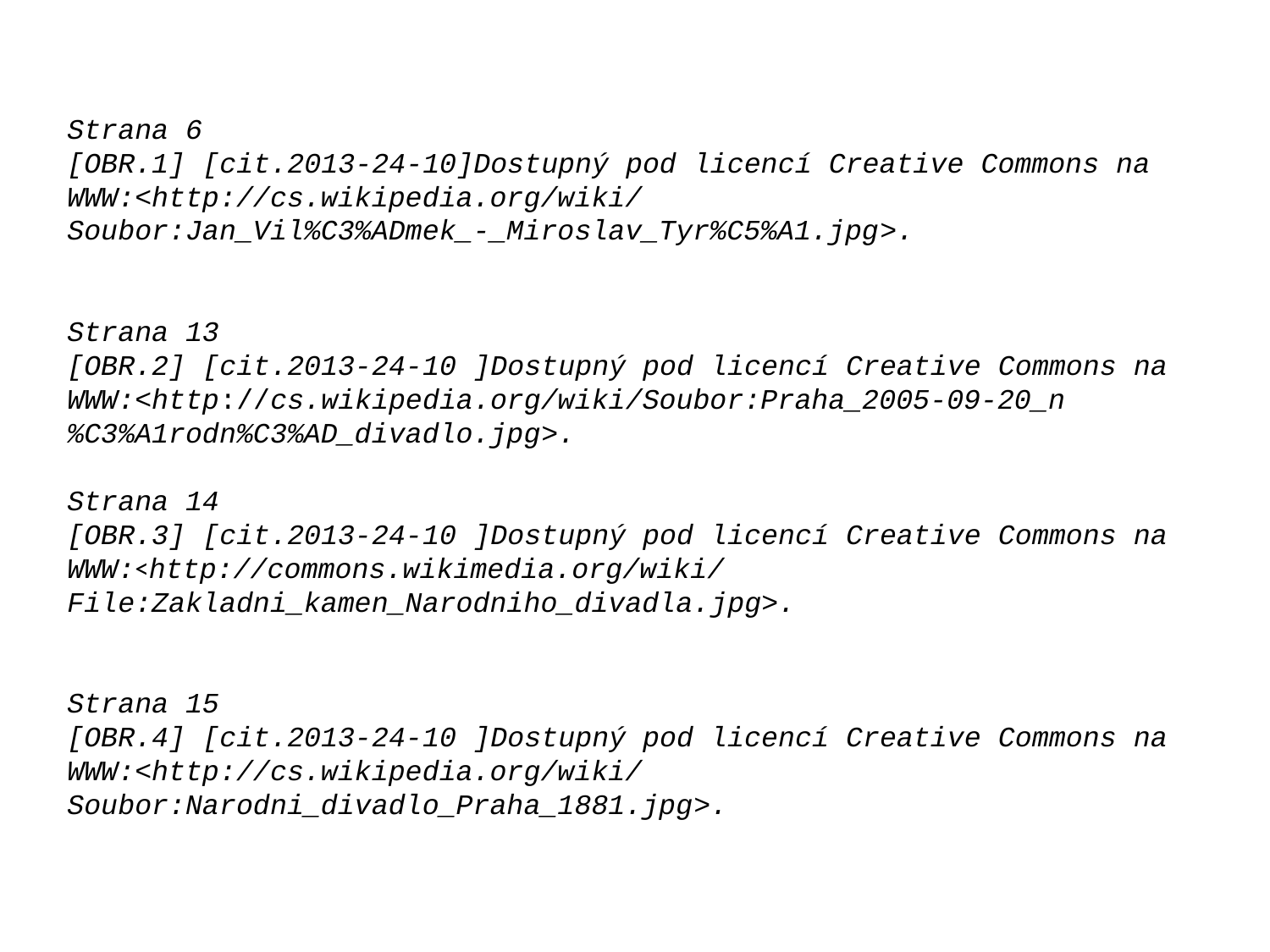

Strana 6
[OBR.1] [cit.2013-24-10]Dostupný pod licencí Creative Commons na
WWW:<http://cs.wikipedia.org/wiki/
Soubor:Jan_Vil%C3%ADmek_-_Miroslav_Tyr%C5%A1.jpg>.

Strana 13
[OBR.2] [cit.2013-24-10 ]Dostupný pod licencí Creative Commons na
WWW:<http://cs.wikipedia.org/wiki/Soubor:Praha_2005-09-20_n%C3%A1rodn%C3%AD_divadlo.jpg>.

Strana 14
[OBR.3] [cit.2013-24-10 ]Dostupný pod licencí Creative Commons na
WWW:<http://commons.wikimedia.org/wiki/File:Zakladni_kamen_Narodniho_divadla.jpg>.

Strana 15
[OBR.4] [cit.2013-24-10 ]Dostupný pod licencí Creative Commons na
WWW:<http://cs.wikipedia.org/wiki/Soubor:Narodni_divadlo_Praha_1881.jpg>.